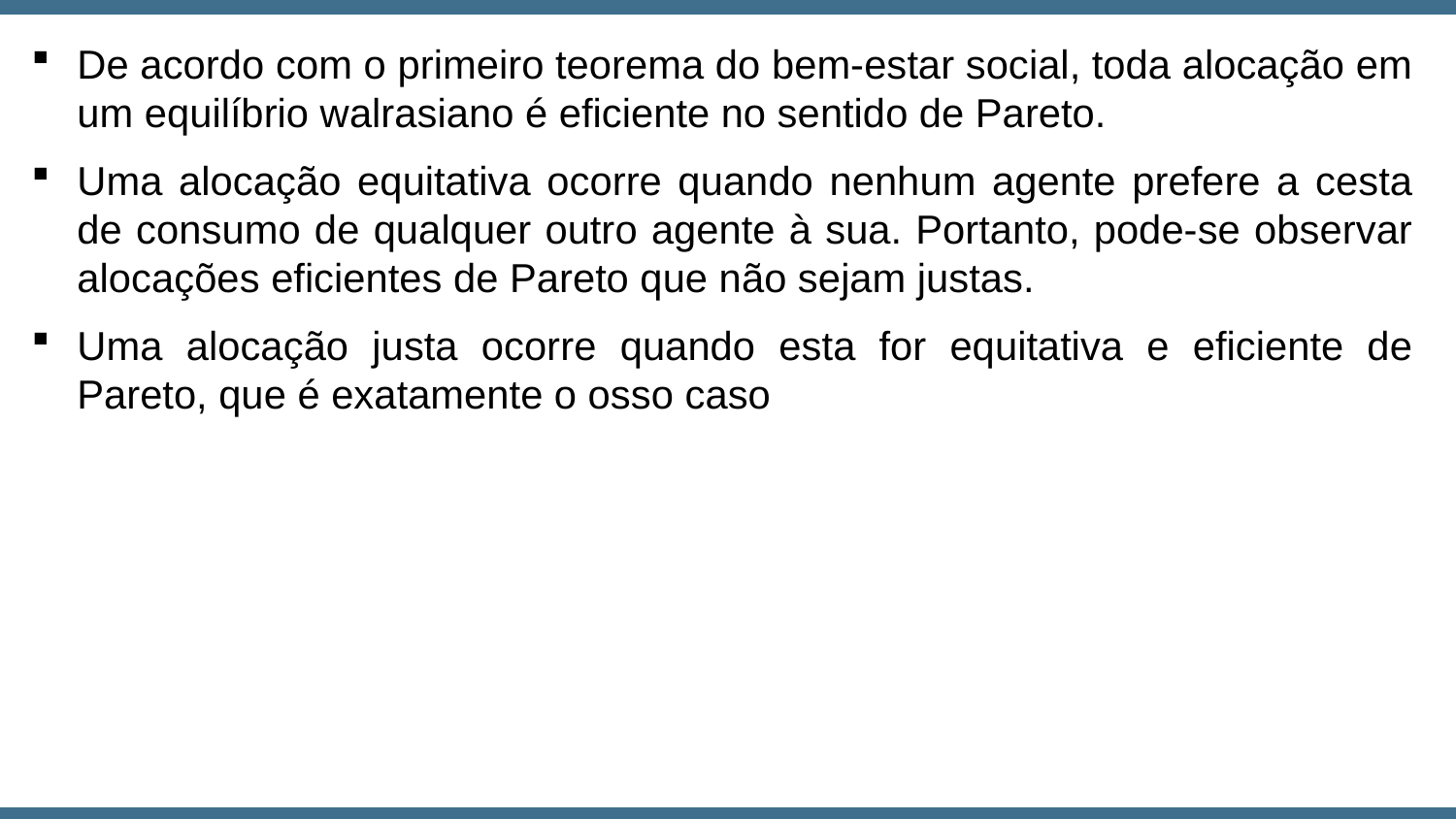

De acordo com o primeiro teorema do bem-estar social, toda alocação em um equilíbrio walrasiano é eficiente no sentido de Pareto.

Uma alocação equitativa ocorre quando nenhum agente prefere a cesta de consumo de qualquer outro agente à sua. Portanto, pode-se observar alocações eficientes de Pareto que não sejam justas.

Uma alocação justa ocorre quando esta for equitativa e eficiente de Pareto, que é exatamente o osso caso